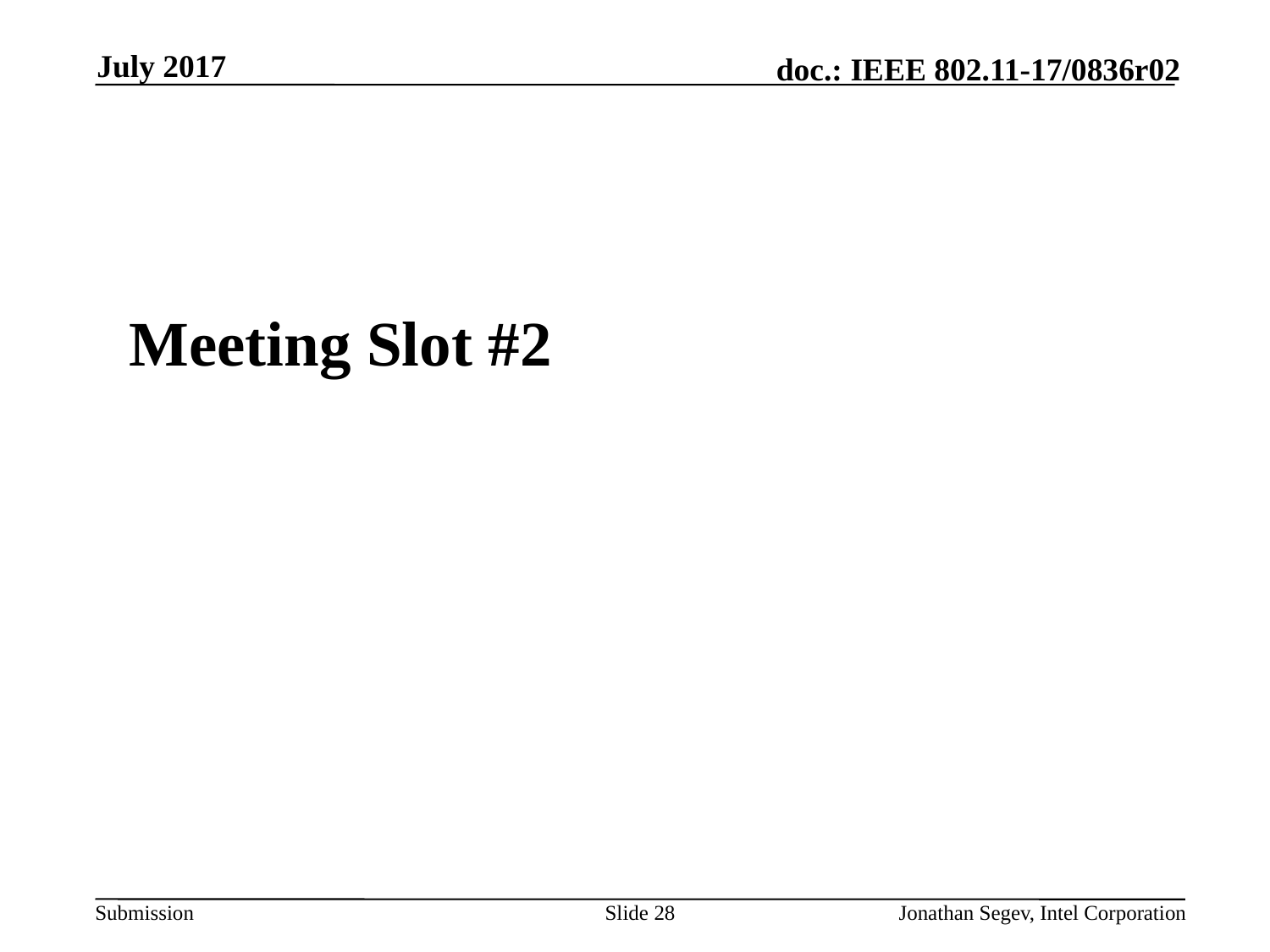

July 2017
#
Meeting Slot #2

Slide 28
Jonathan Segev, Intel Corporation